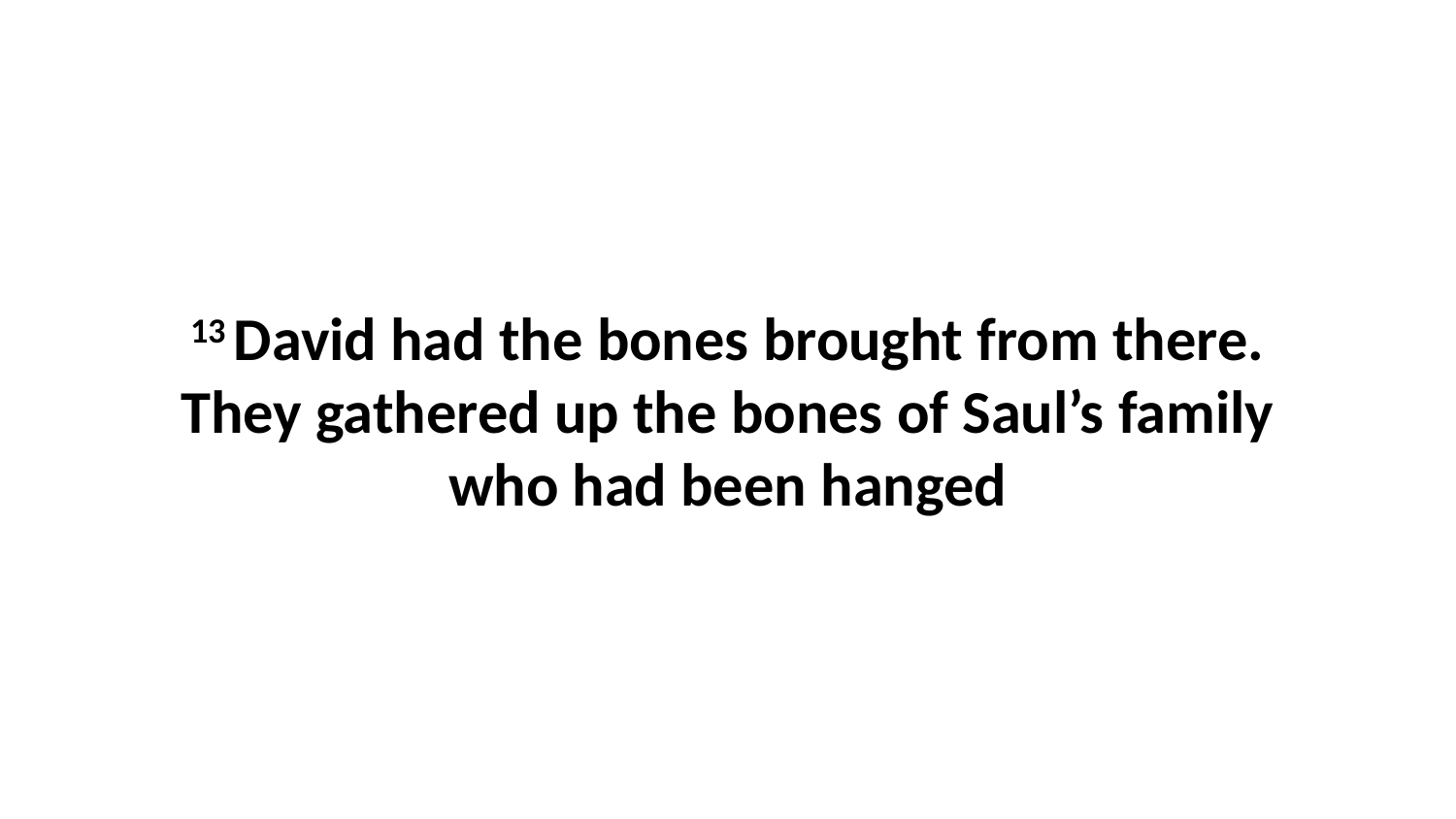

13 David had the bones brought from there. They gathered up the bones of Saul’s family who had been hanged